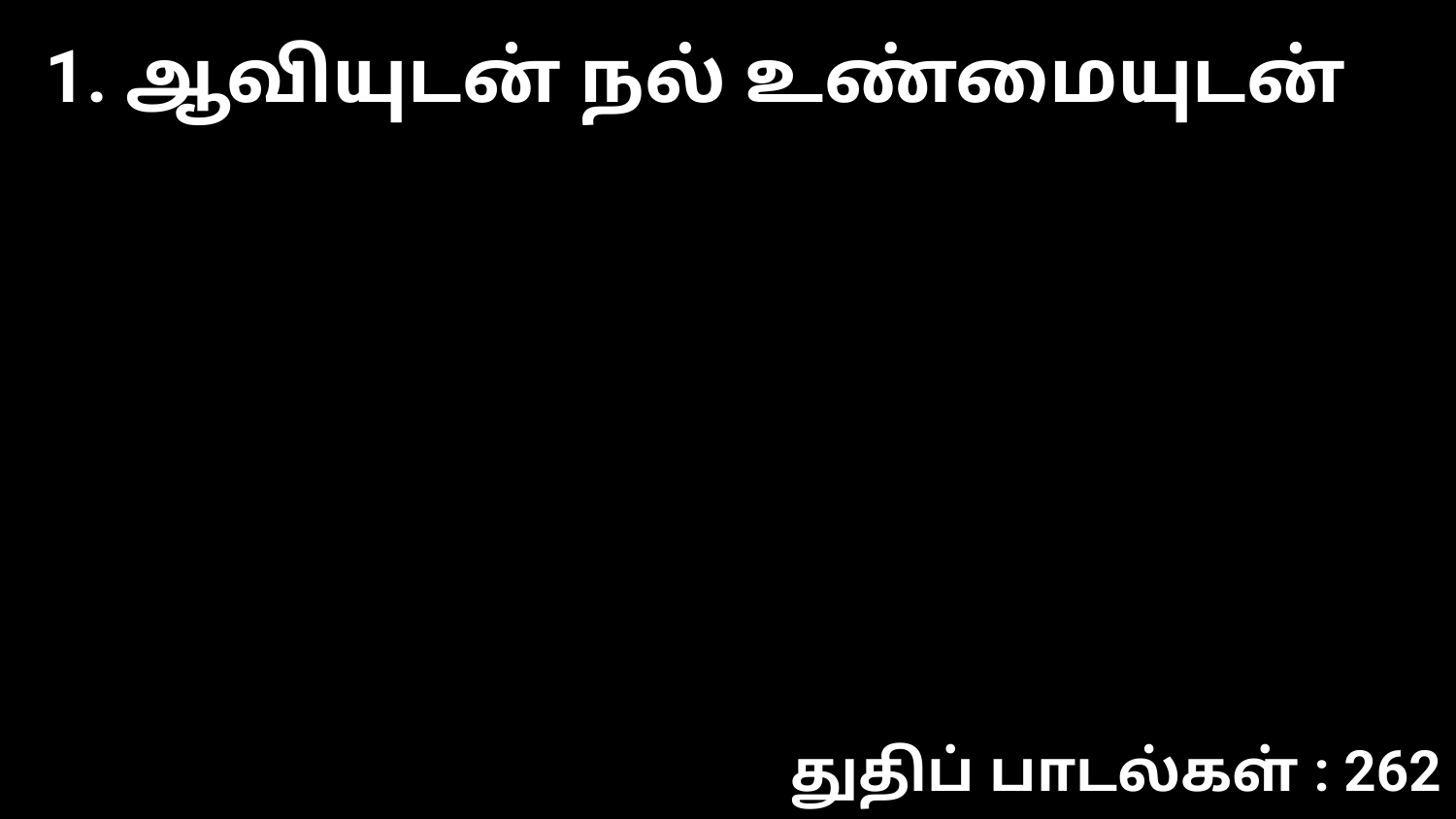

1. ஆவியுடன் நல் உண்மையுடன்
துதிப் பாடல்கள் : 262